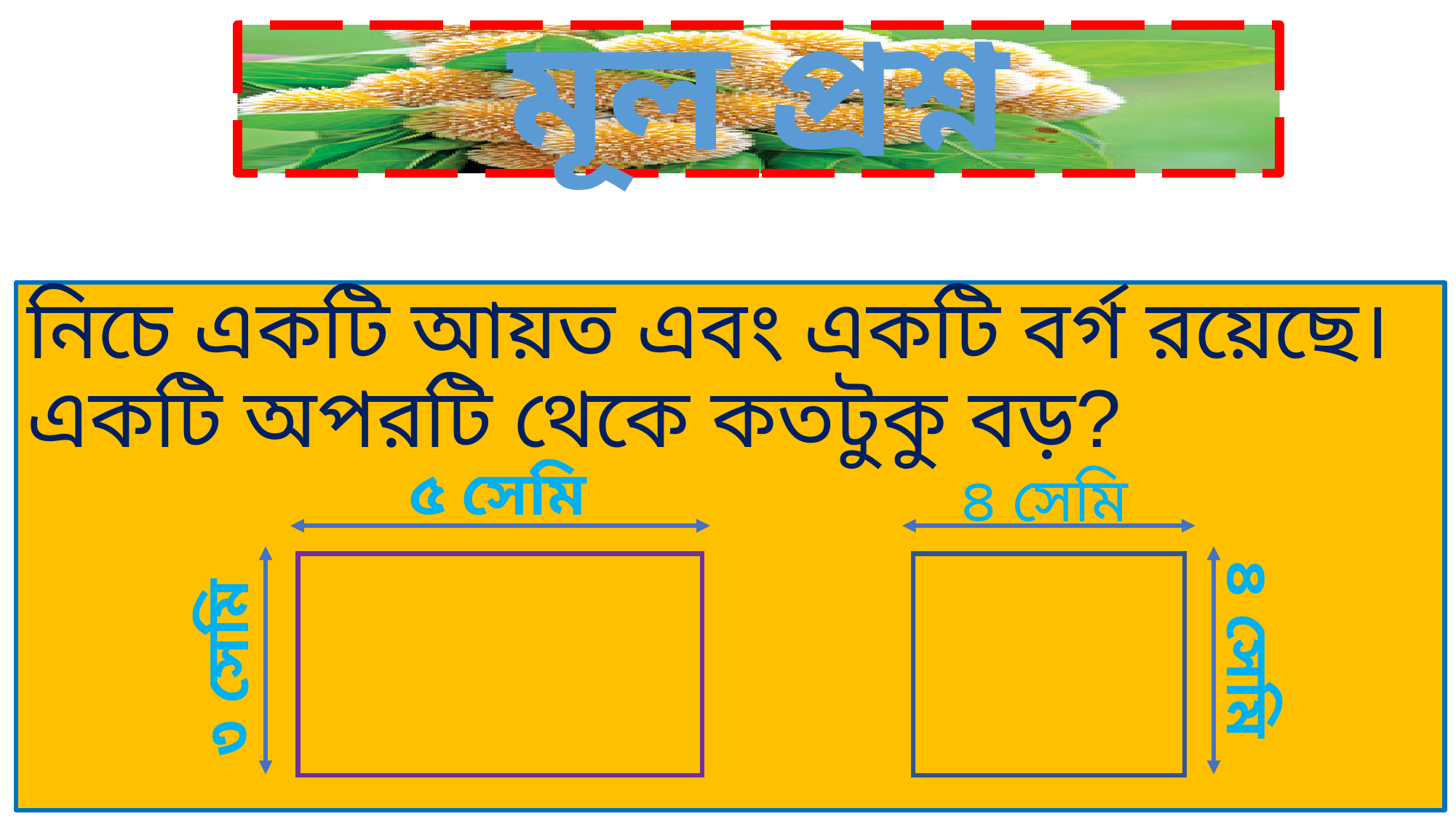

# মূল প্রশ্ন
নিচে একটি আয়ত এবং একটি বর্গ রয়েছে। একটি অপরটি থেকে কতটুকু বড়?
৫ সেমি
৪ সেমি

৪ সেমি
৩ সেমি